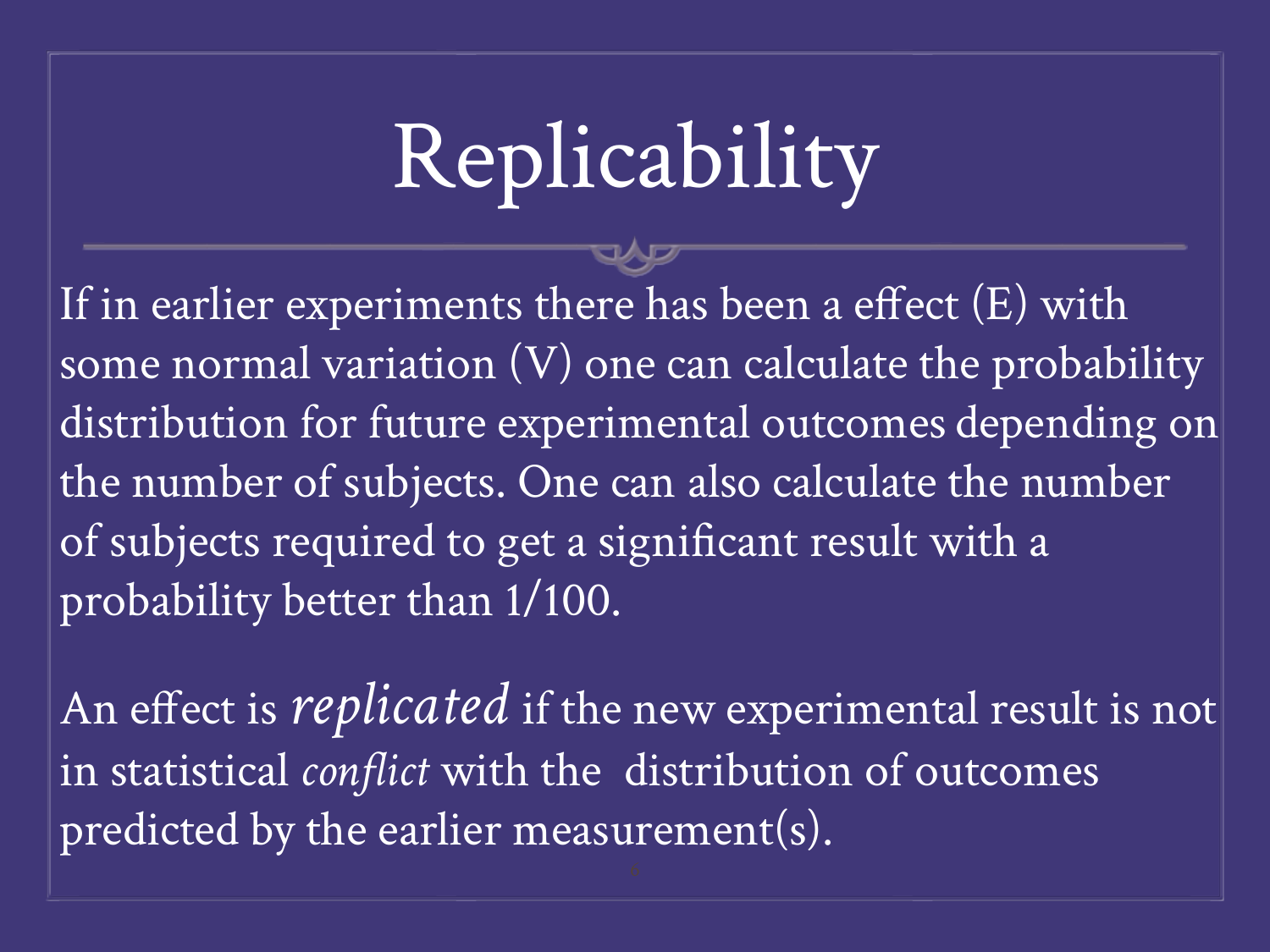

# Replicability
If in earlier experiments there has been a effect (E) with some normal variation (V) one can calculate the probability distribution for future experimental outcomes depending on the number of subjects. One can also calculate the number of subjects required to get a significant result with a probability better than 1/100.
An effect is replicated if the new experimental result is not in statistical conflict with the  distribution of outcomes predicted by the earlier measurement(s).
6